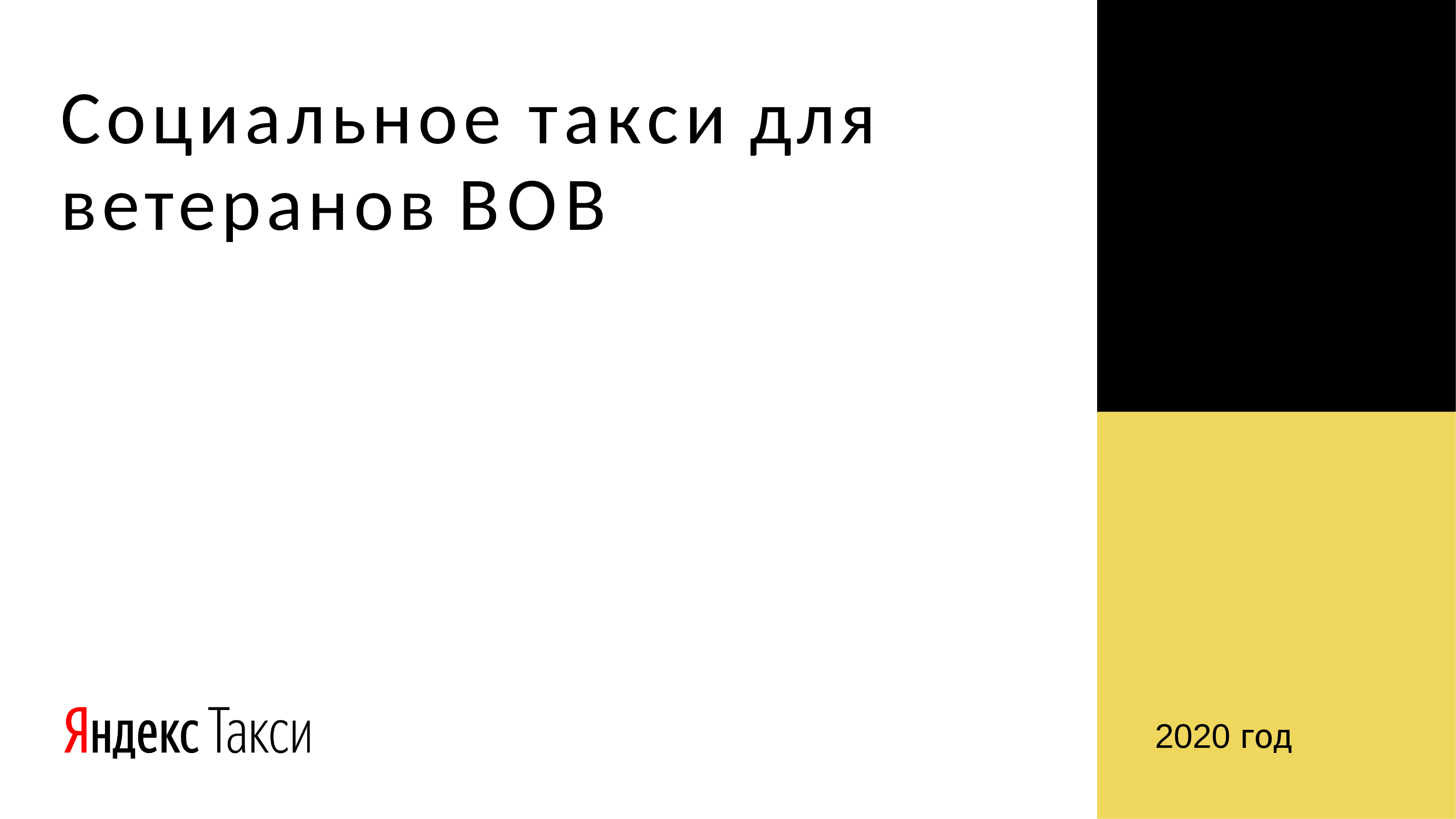

# Социальное такси для ветеранов ВОВ
2020 год